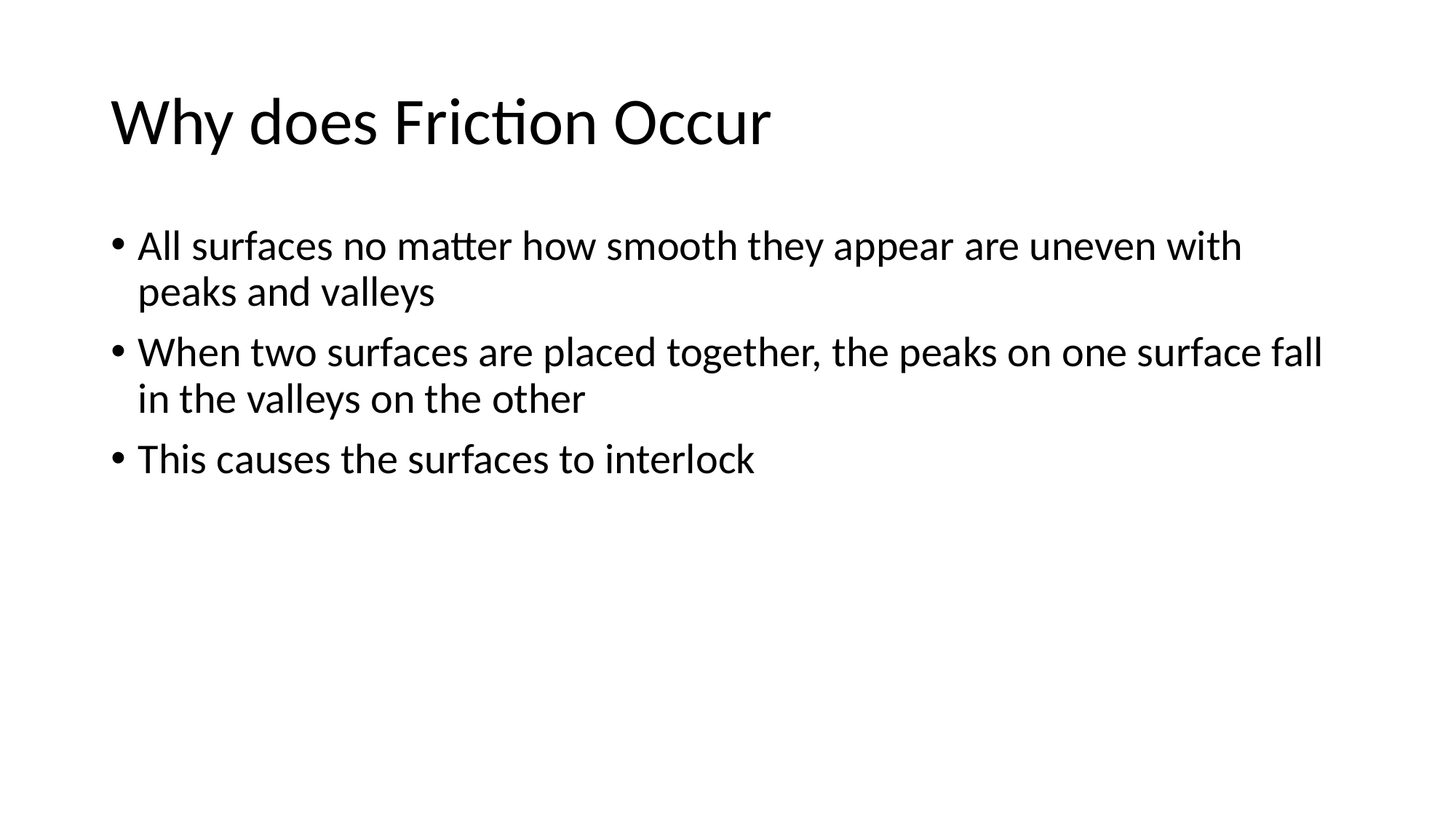

# Why does Friction Occur
All surfaces no matter how smooth they appear are uneven with peaks and valleys
When two surfaces are placed together, the peaks on one surface fall in the valleys on the other
This causes the surfaces to interlock